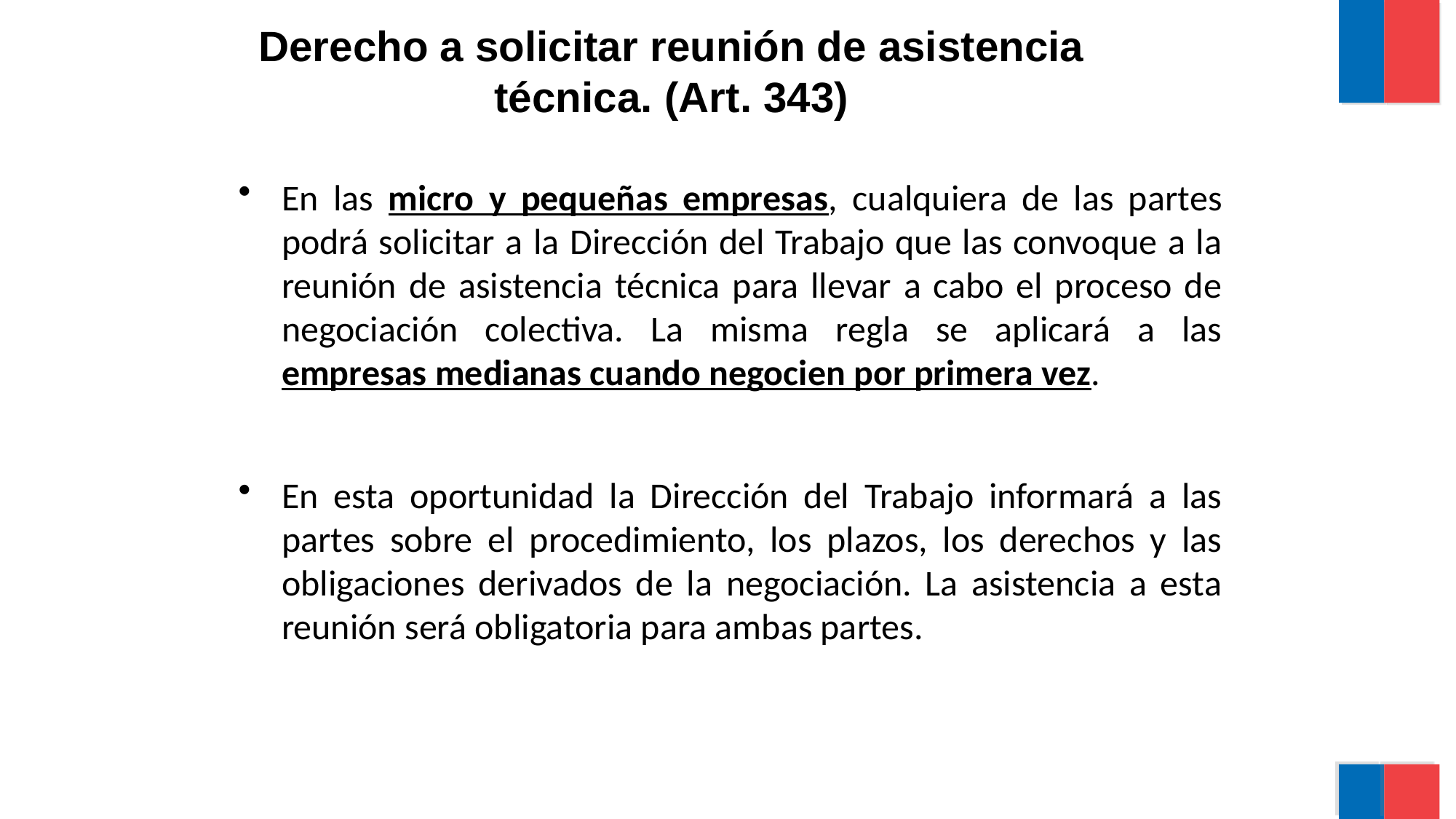

Derecho a solicitar reunión de asistencia técnica. (Art. 343)
En las micro y pequeñas empresas, cualquiera de las partes podrá solicitar a la Dirección del Trabajo que las convoque a la reunión de asistencia técnica para llevar a cabo el proceso de negociación colectiva. La misma regla se aplicará a las empresas medianas cuando negocien por primera vez.

En esta oportunidad la Dirección del Trabajo informará a las partes sobre el procedimiento, los plazos, los derechos y las obligaciones derivados de la negociación. La asistencia a esta reunión será obligatoria para ambas partes.